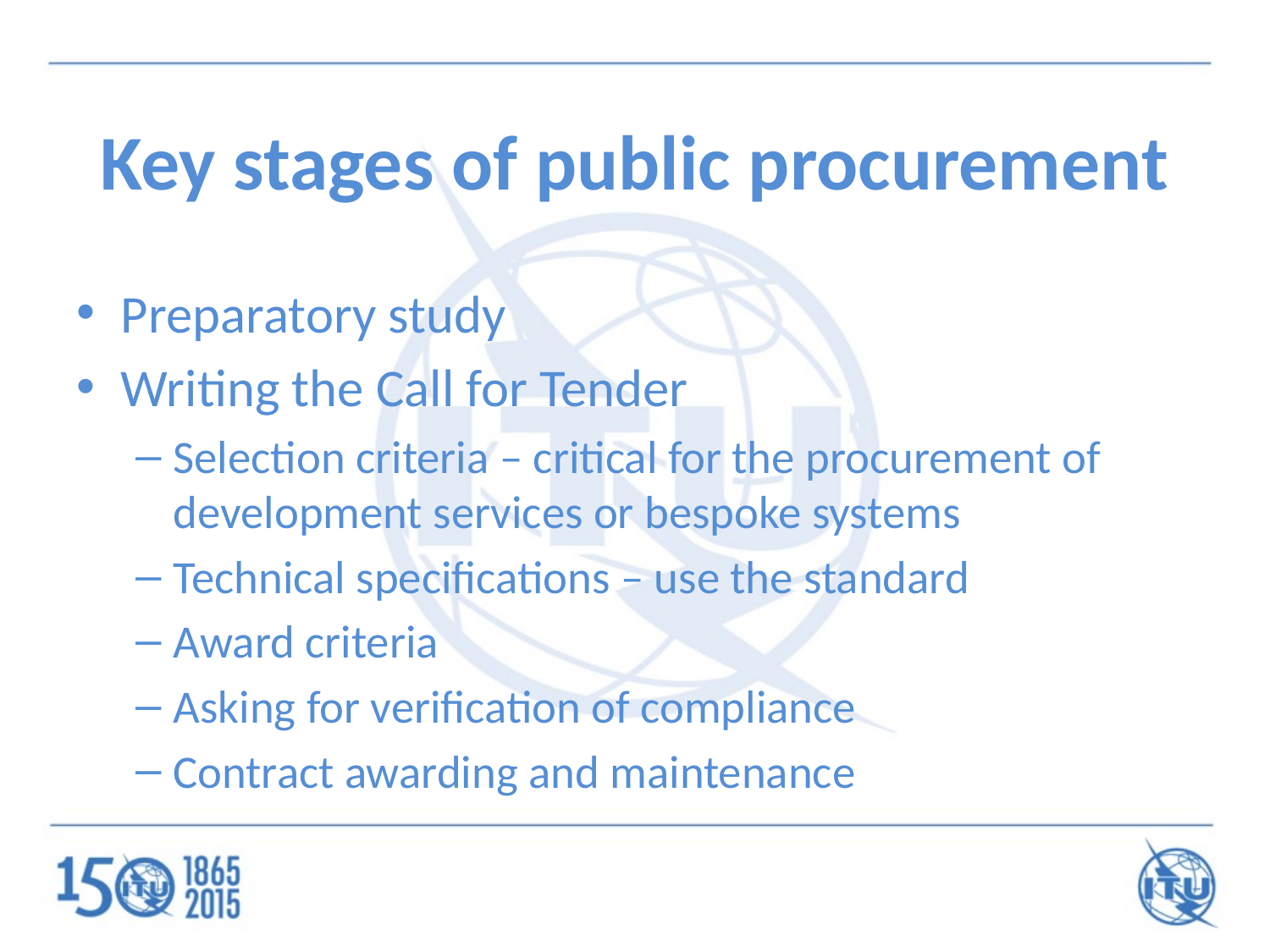

# Key stages of public procurement
Preparatory study
Writing the Call for Tender
Selection criteria – critical for the procurement of development services or bespoke systems
Technical specifications – use the standard
Award criteria
Asking for verification of compliance
Contract awarding and maintenance